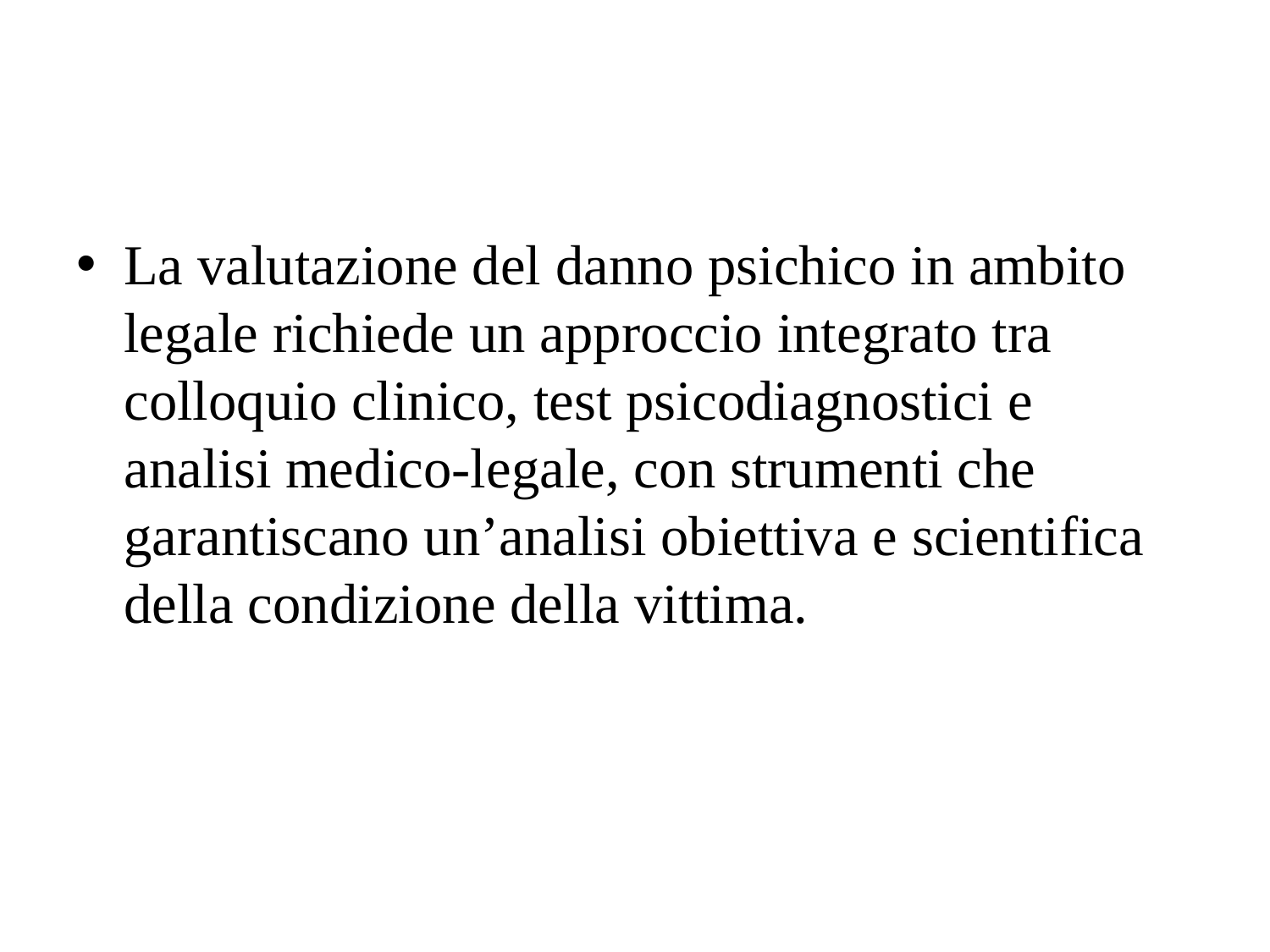

#
La valutazione del danno psichico in ambito legale richiede un approccio integrato tra colloquio clinico, test psicodiagnostici e analisi medico-legale, con strumenti che garantiscano un’analisi obiettiva e scientifica della condizione della vittima.